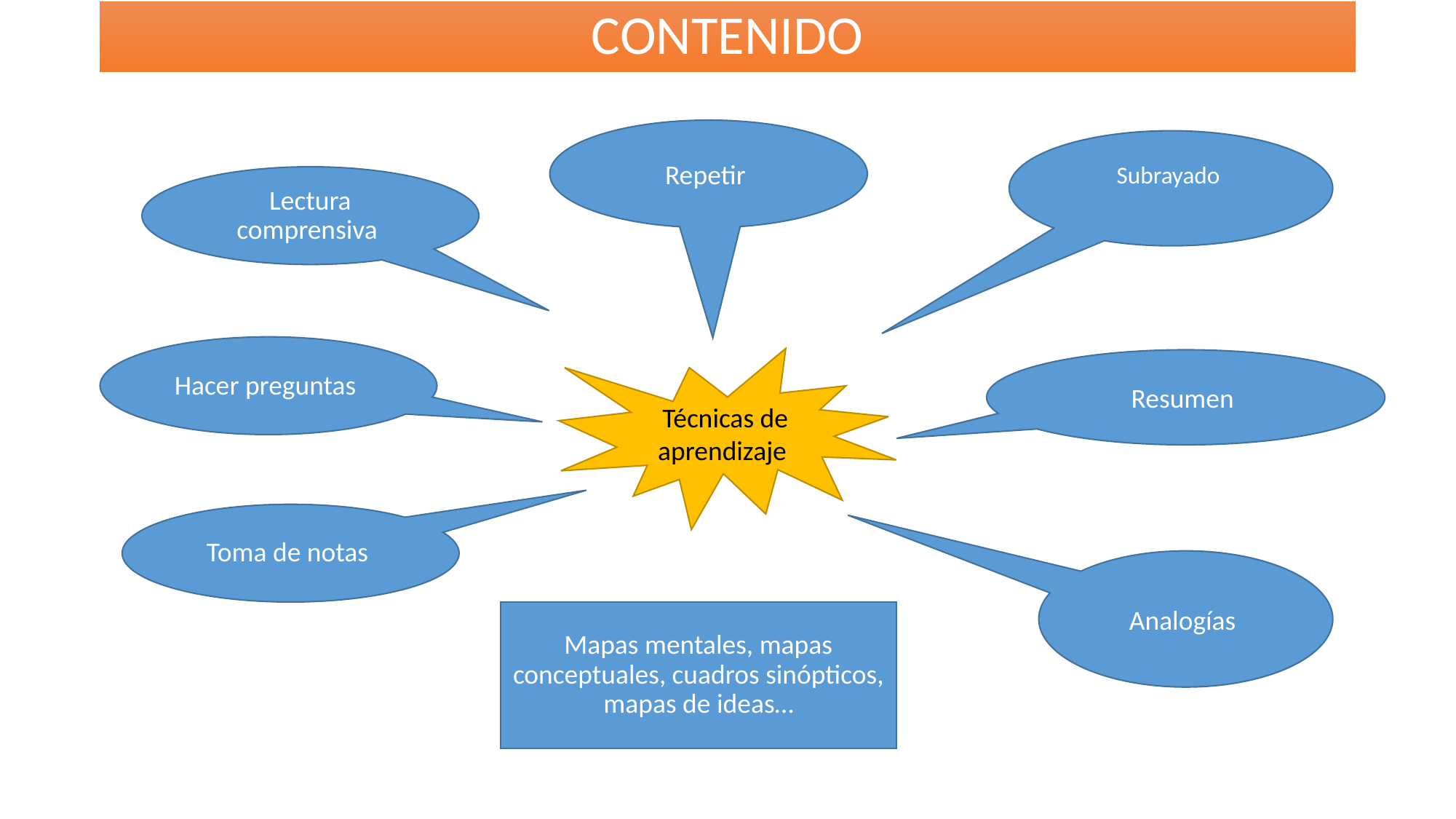

CONTENIDO
#
Repetir
Subrayado

Lectura comprensiva
Hacer preguntas
Técnicas de aprendizaje
Resumen
Toma de notas
Analogías
Mapas mentales, mapas conceptuales, cuadros sinópticos, mapas de ideas…